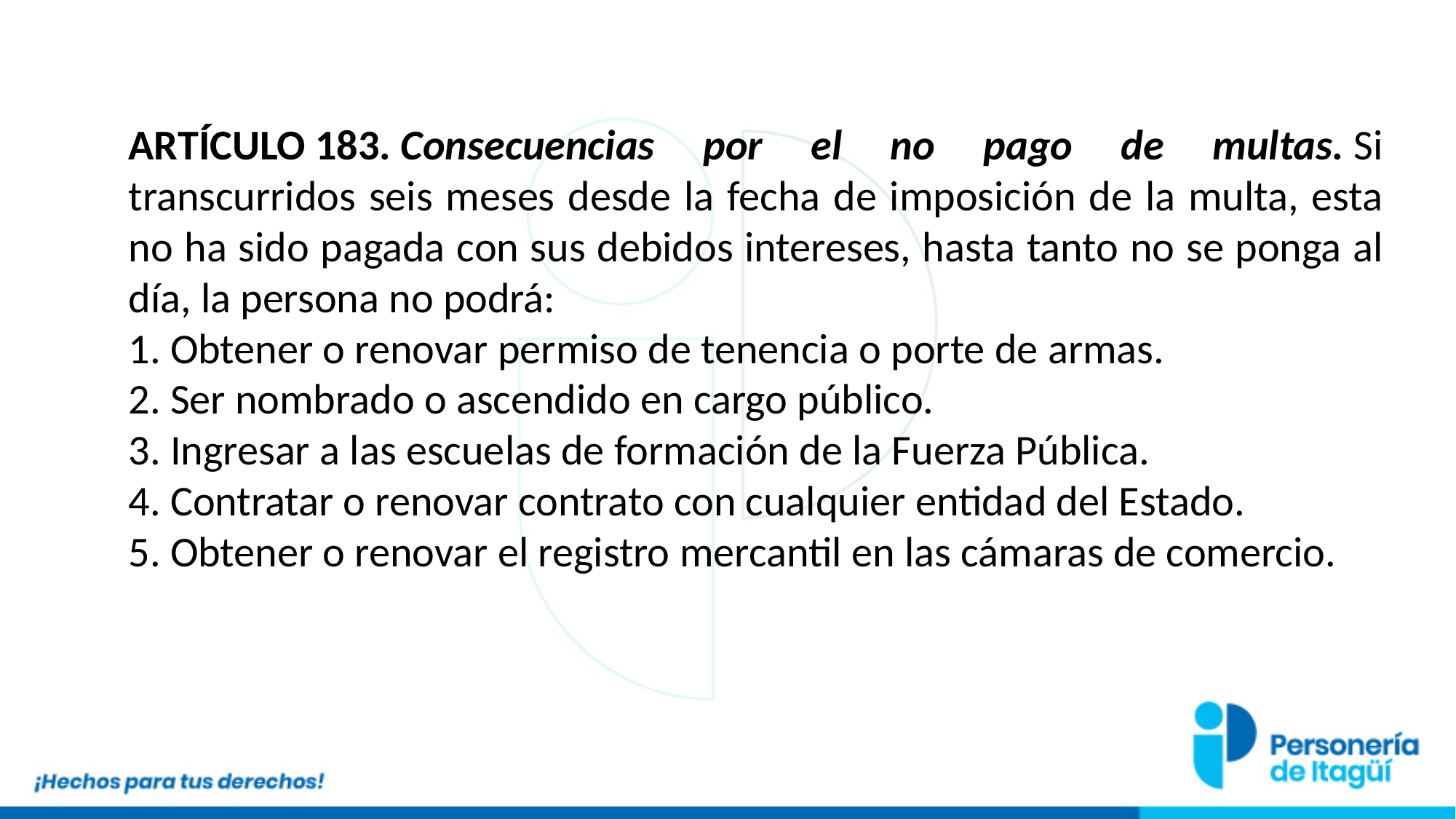

ARTÍCULO 183. Consecuencias por el no pago de multas. Si transcurridos seis meses desde la fecha de imposición de la multa, esta no ha sido pagada con sus debidos intereses, hasta tanto no se ponga al día, la persona no podrá:
1. Obtener o renovar permiso de tenencia o porte de armas.
2. Ser nombrado o ascendido en cargo público.
3. Ingresar a las escuelas de formación de la Fuerza Pública.
4. Contratar o renovar contrato con cualquier entidad del Estado.
5. Obtener o renovar el registro mercantil en las cámaras de comercio.